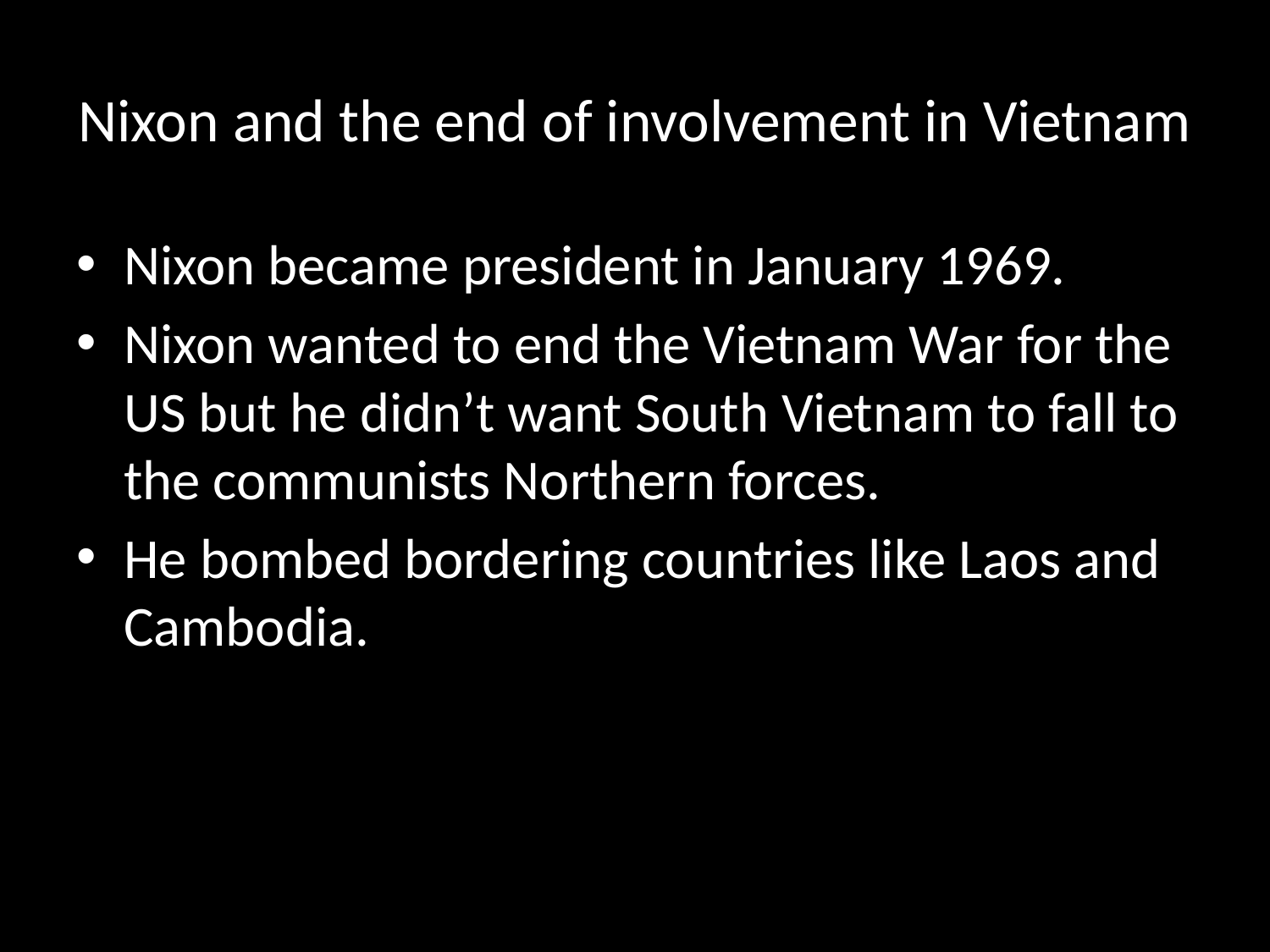

# Nixon and the end of involvement in Vietnam
Nixon became president in January 1969.
Nixon wanted to end the Vietnam War for the US but he didn’t want South Vietnam to fall to the communists Northern forces.
He bombed bordering countries like Laos and Cambodia.